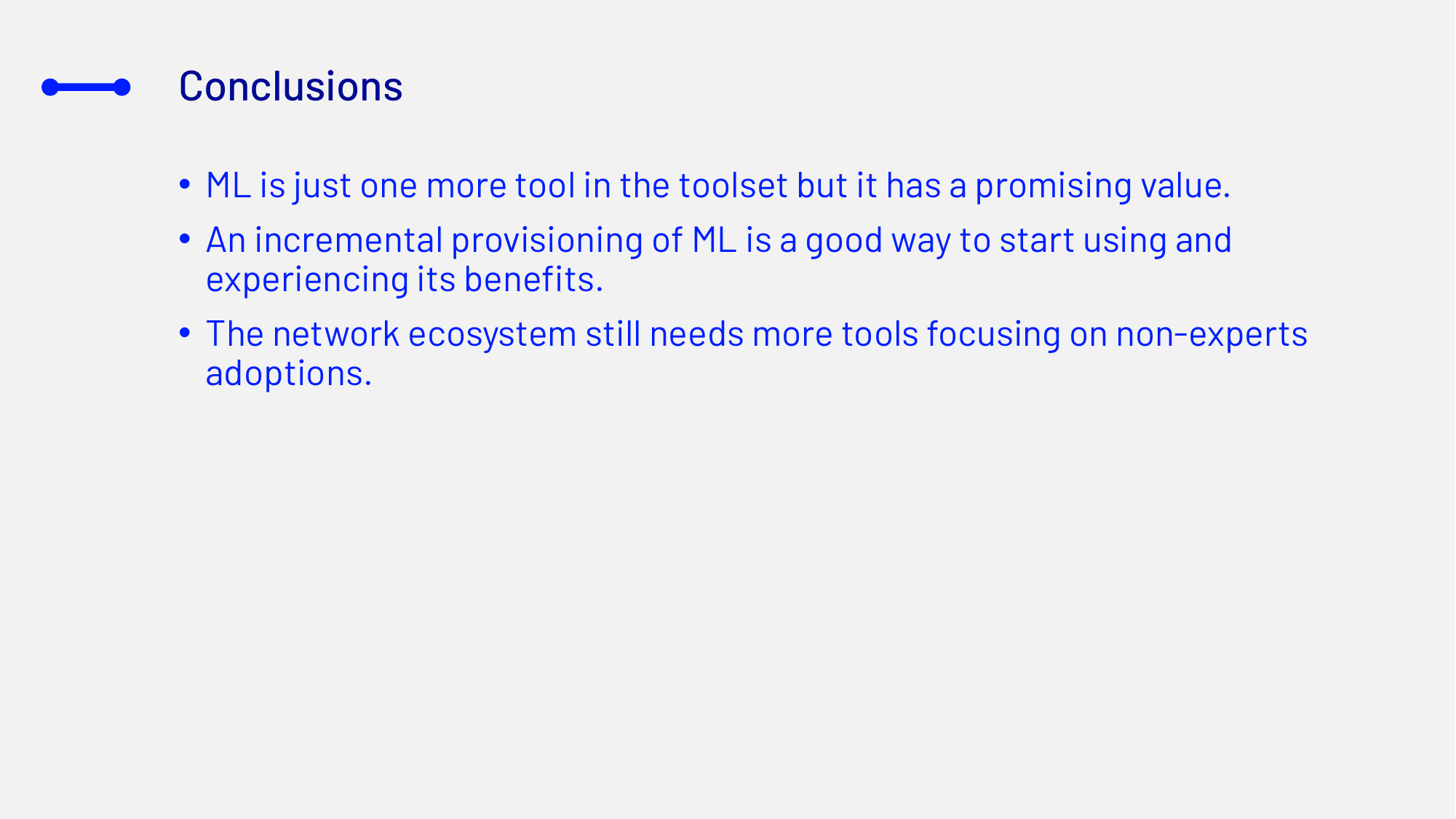

# Conclusions
ML is just one more tool in the toolset but it has a promising value.
An incremental provisioning of ML is a good way to start using and experiencing its benefits.
The network ecosystem still needs more tools focusing on non-experts adoptions.